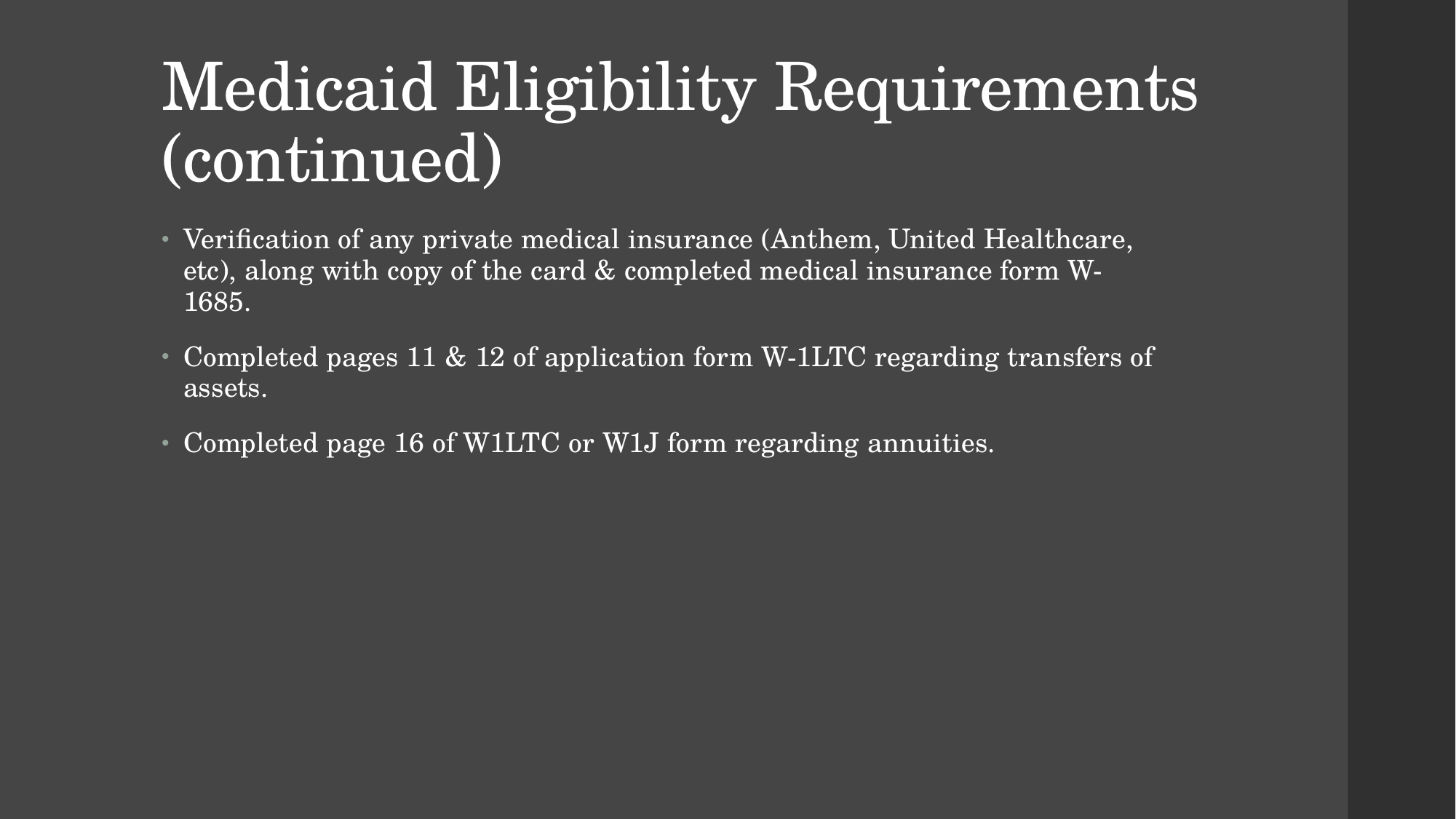

# Medicaid Eligibility Requirements (continued)
Verification of any private medical insurance (Anthem, United Healthcare, etc), along with copy of the card & completed medical insurance form W-1685.
Completed pages 11 & 12 of application form W-1LTC regarding transfers of assets.
Completed page 16 of W1LTC or W1J form regarding annuities.